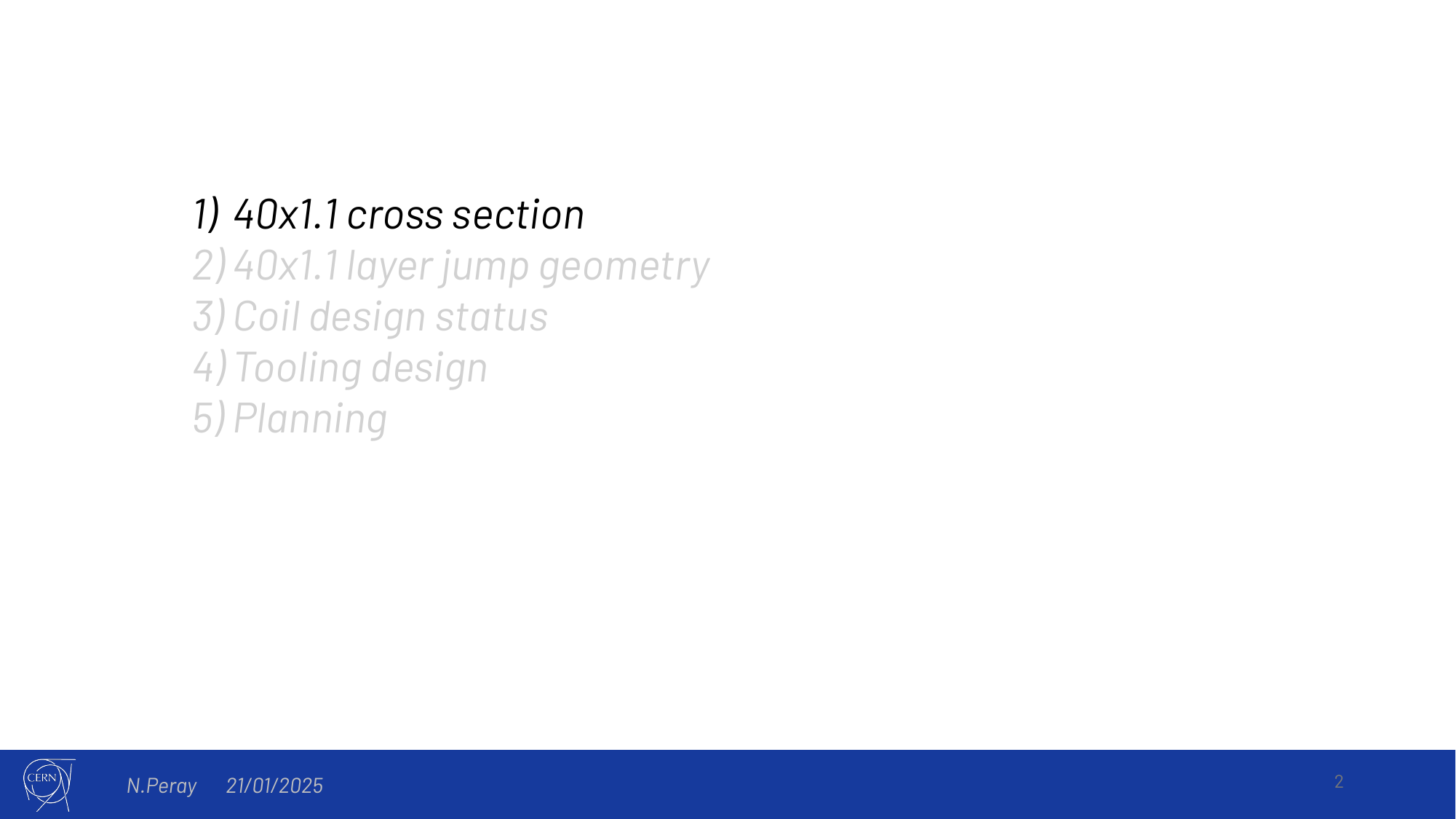

40x1.1 cross section
40x1.1 layer jump geometry
Coil design status
Tooling design
Planning
2